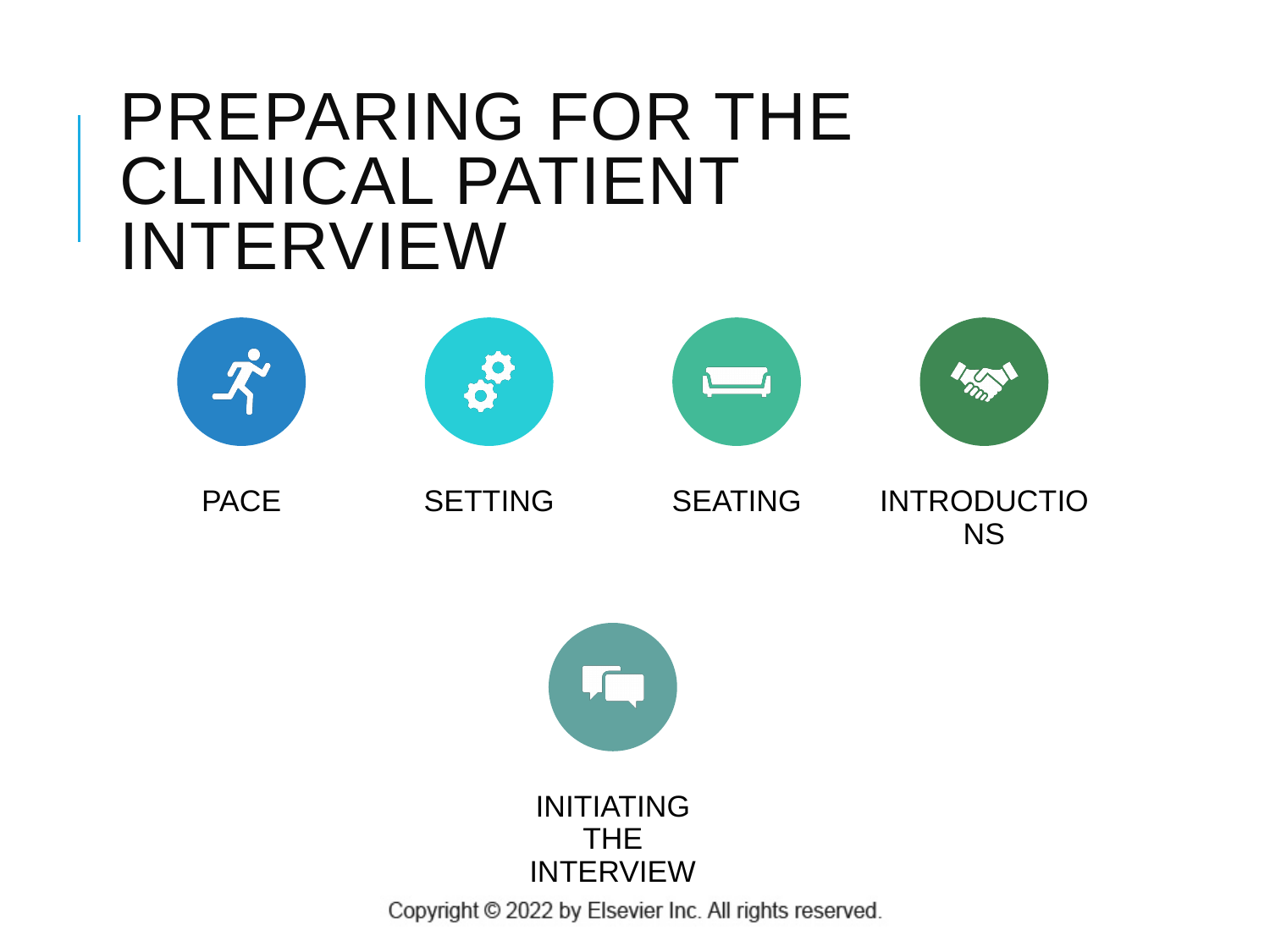

# Preparing for the Clinical Patient Interview
Pace
Setting
Seating
Introductions
Initiating the interview